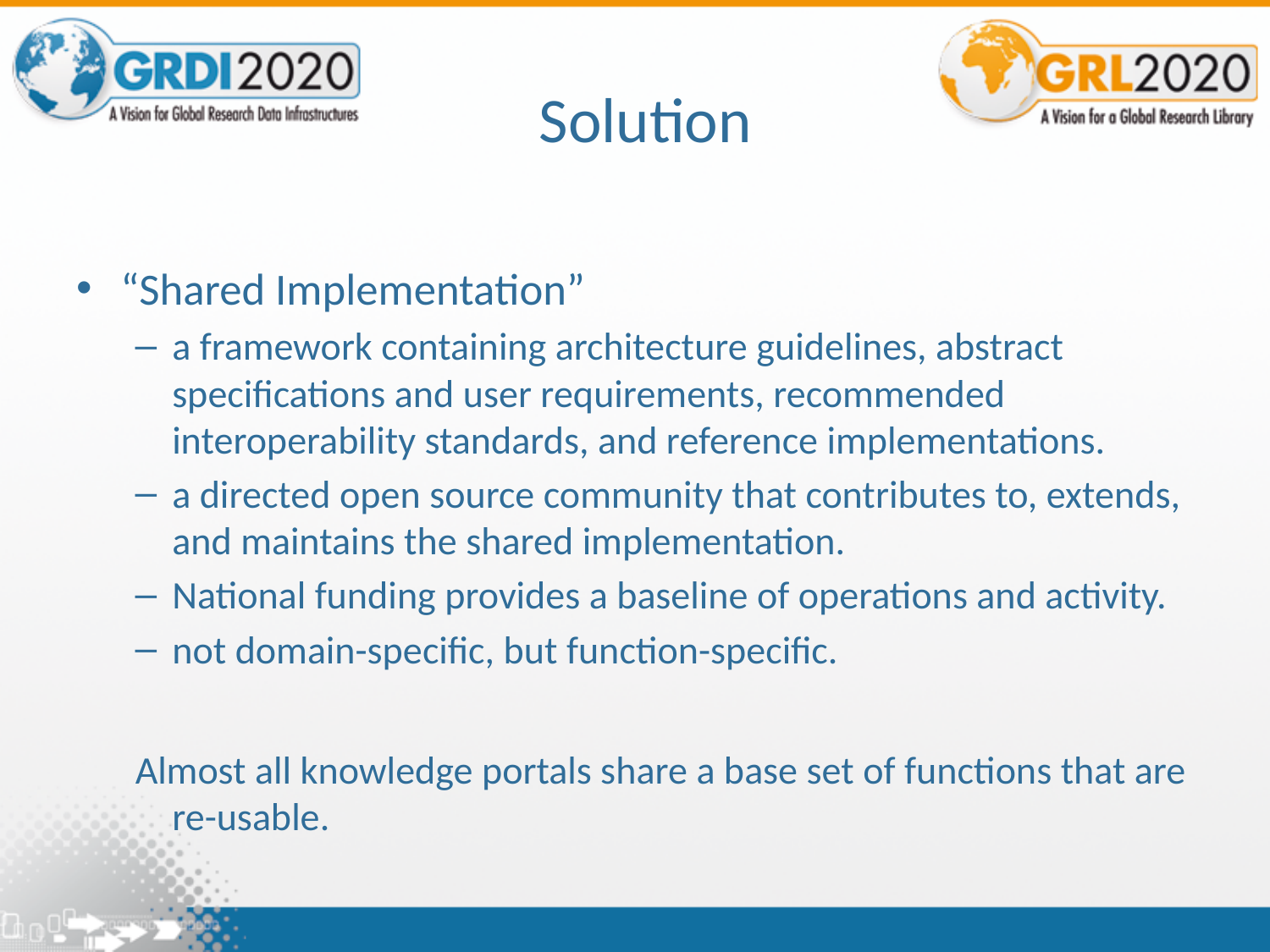

# Solution
“Shared Implementation”
a framework containing architecture guidelines, abstract specifications and user requirements, recommended interoperability standards, and reference implementations.
a directed open source community that contributes to, extends, and maintains the shared implementation.
National funding provides a baseline of operations and activity.
not domain-specific, but function-specific.

Almost all knowledge portals share a base set of functions that are re-usable.